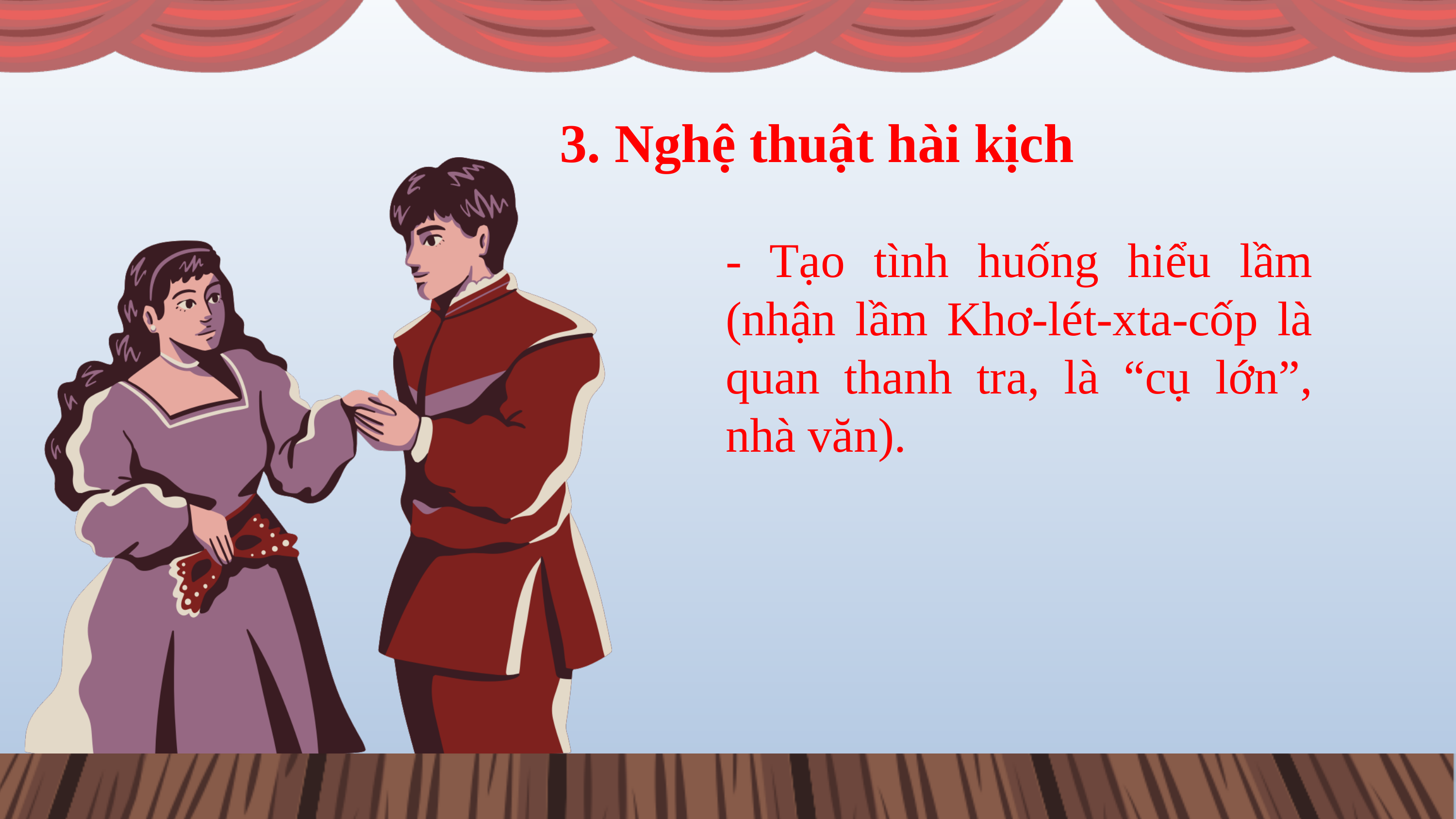

3. Nghệ thuật hài kịch

- Tạo tình huống hiểu lầm (nhận lầm Khơ-lét-xta-cốp là quan thanh tra, là “cụ lớn”, nhà văn).